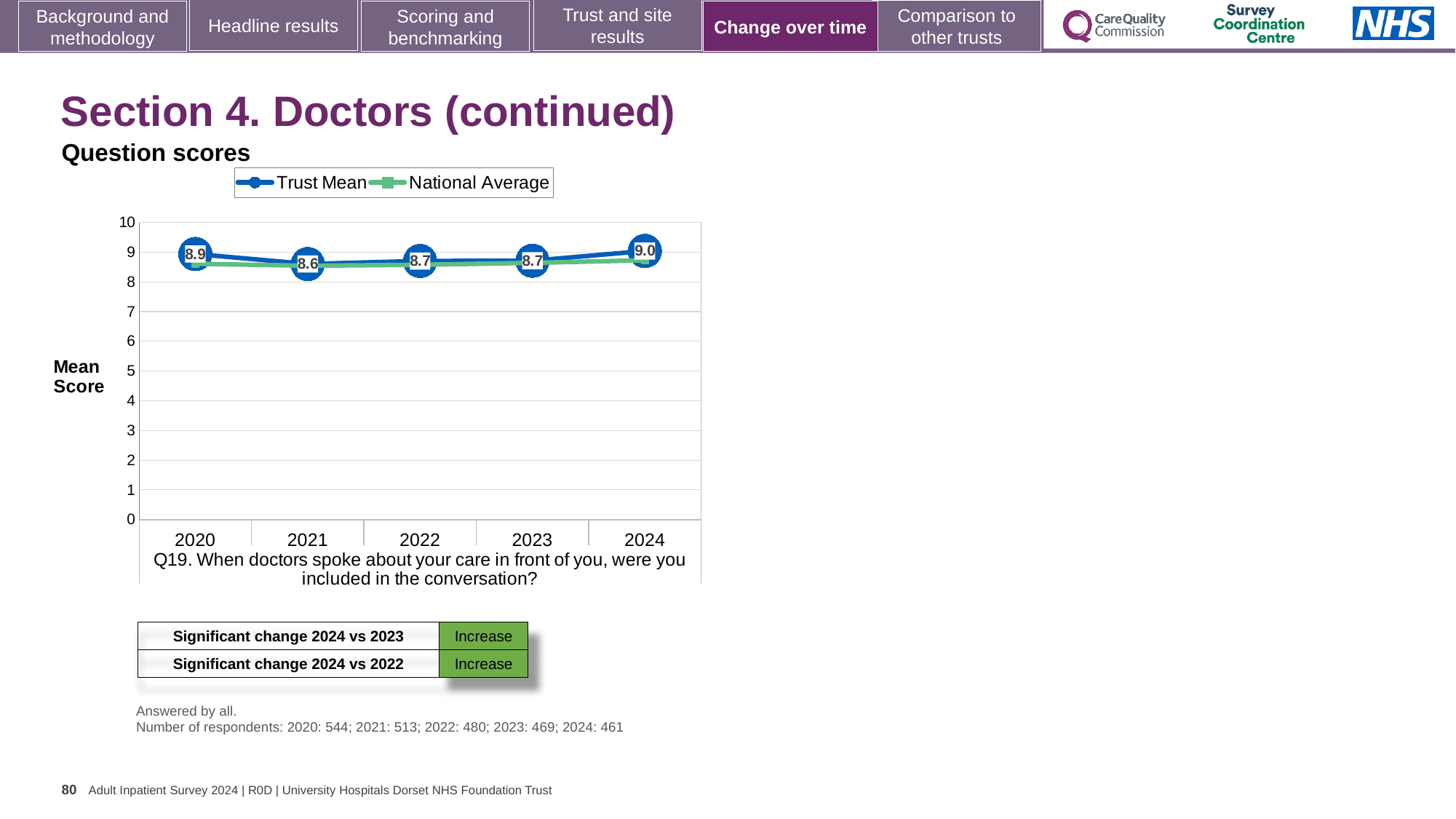

# Section 4. Doctors (continued)
Question scores

### Chart

| Category | Trust Mean | National Average |
|---|---|---|
| 2020 | 8.938941574041651 | 8.609712905216018 |
| 2021 | 8.601999476459753 | 8.541869177908548 |
| 2022 | 8.704931438819822 | 8.575082069943644 |
| 2023 | 8.711264239691713 | 8.641430583880739 |
| 2024 | 9.041430181422626 | 8.727549776752475 |
| Significant change 2024 vs 2023 | Increase |
| --- | --- |
| Significant change 2024 vs 2022 | Increase |
Answered by all.
Number of respondents: 2020: 544; 2021: 513; 2022: 480; 2023: 469; 2024: 461

80